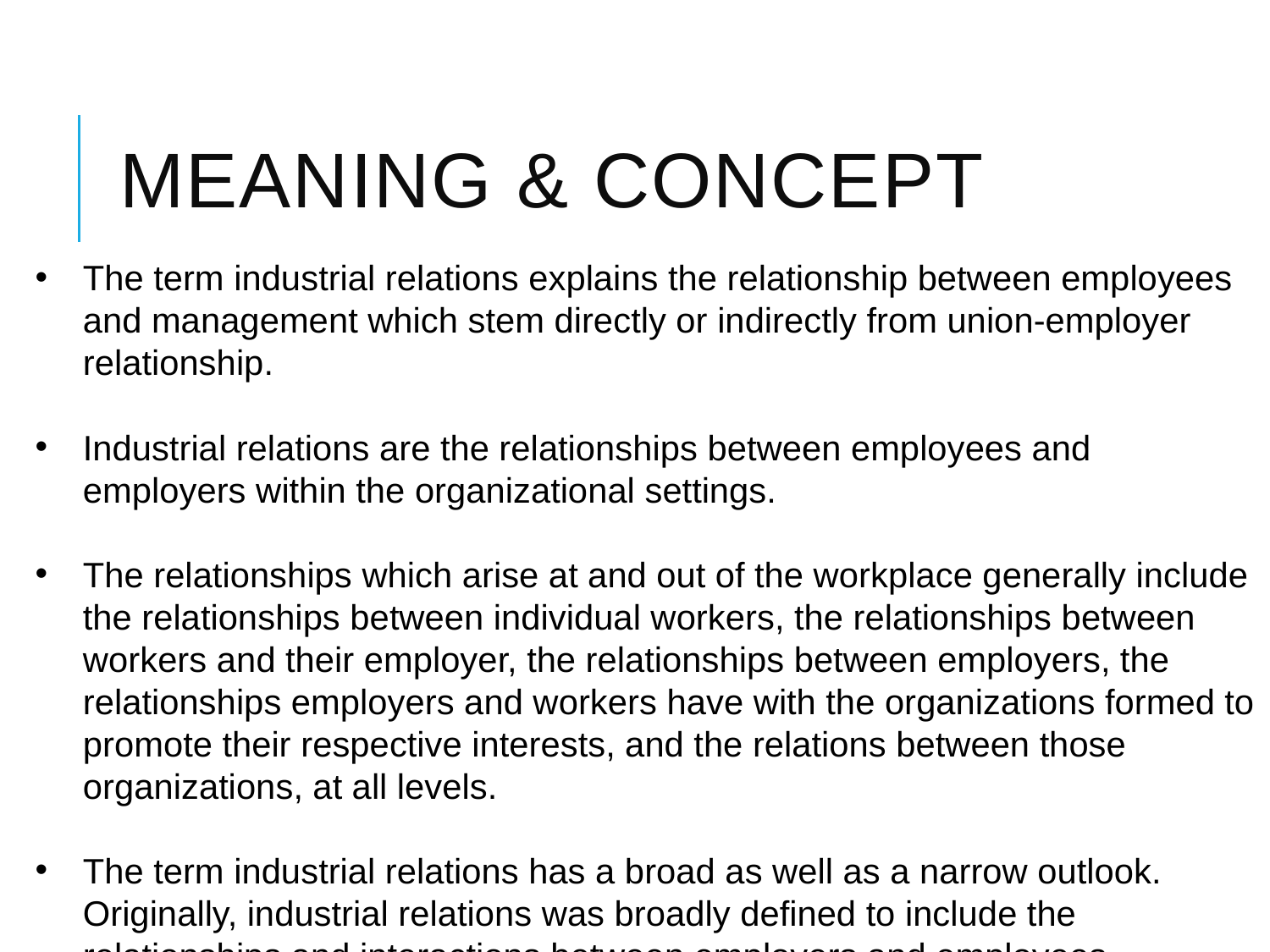

# Meaning & Concept
The term industrial relations explains the relationship between employees and management which stem directly or indirectly from union-employer relationship.

Industrial relations are the relationships between employees and employers within the organizational settings.

The relationships which arise at and out of the workplace generally include the relationships between individual workers, the relationships between workers and their employer, the relationships between employers, the relationships employers and workers have with the organizations formed to promote their respective interests, and the relations between those organizations, at all levels.

The term industrial relations has a broad as well as a narrow outlook. Originally, industrial relations was broadly defined to include the relationships and interactions between employers and employees